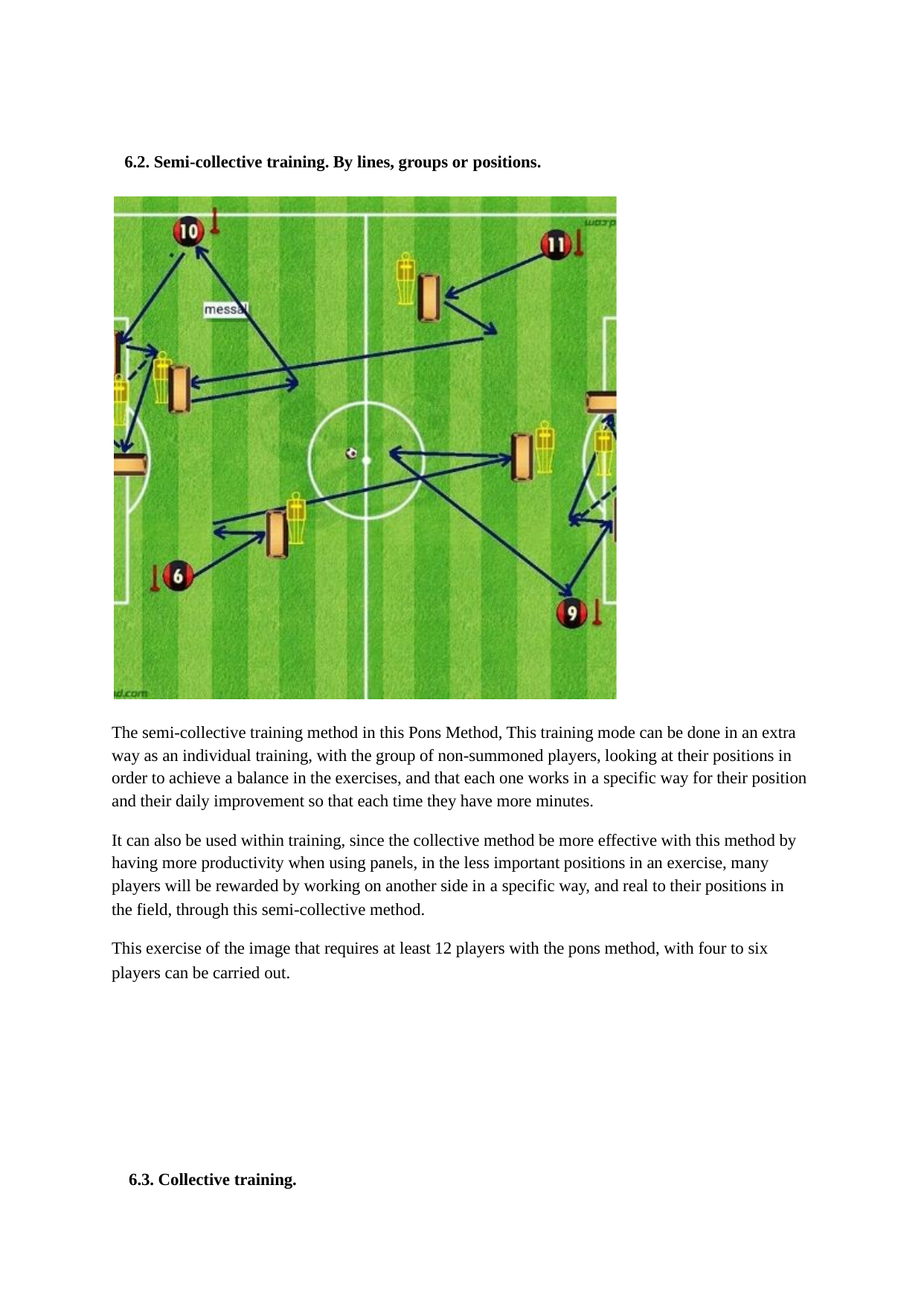

6.2. Semi-collective training. By lines, groups or positions.

The semi-collective training method in this Pons Method, This training mode can be done in an extra  way as an individual training, with the group of non-summoned players, looking at their positions in  order to achieve a balance in the exercises, and that each one works in a specific way for their position  and their daily improvement so that each time they have more minutes.
It can also be used within training, since the collective method be more effective with this method by  having more productivity when using panels, in the less important positions in an exercise, many  players will be rewarded by working on another side in a specific way, and real to their positions in  the field, through this semi-collective method.
This exercise of the image that requires at least 12 players with the pons method, with four to six  players can be carried out.
6.3. Collective training.